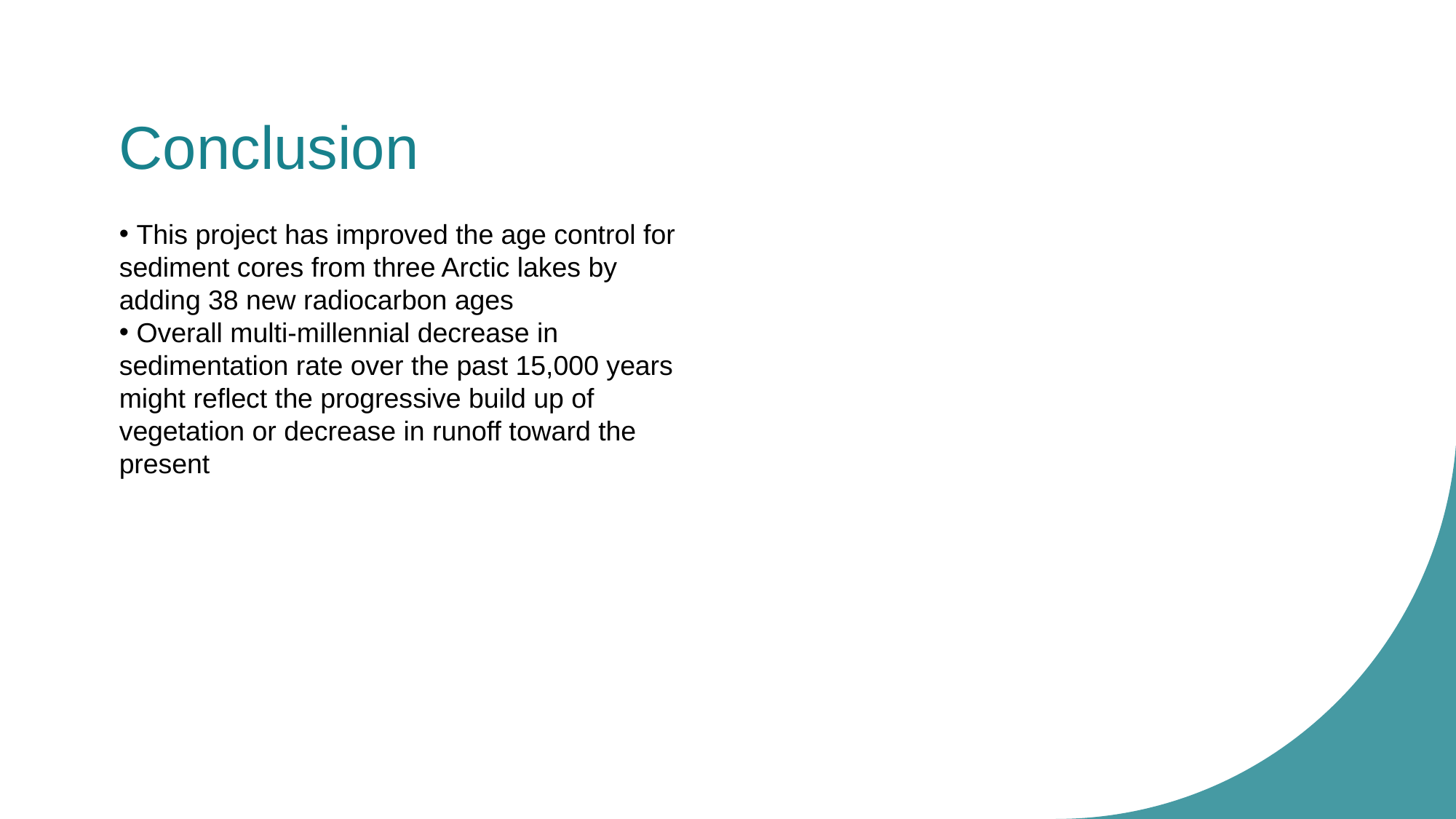

# Conclusion
 This project has improved the age control for sediment cores from three Arctic lakes by adding 38 new radiocarbon ages
 Overall multi-millennial decrease in sedimentation rate over the past 15,000 years might reflect the progressive build up of vegetation or decrease in runoff toward the present